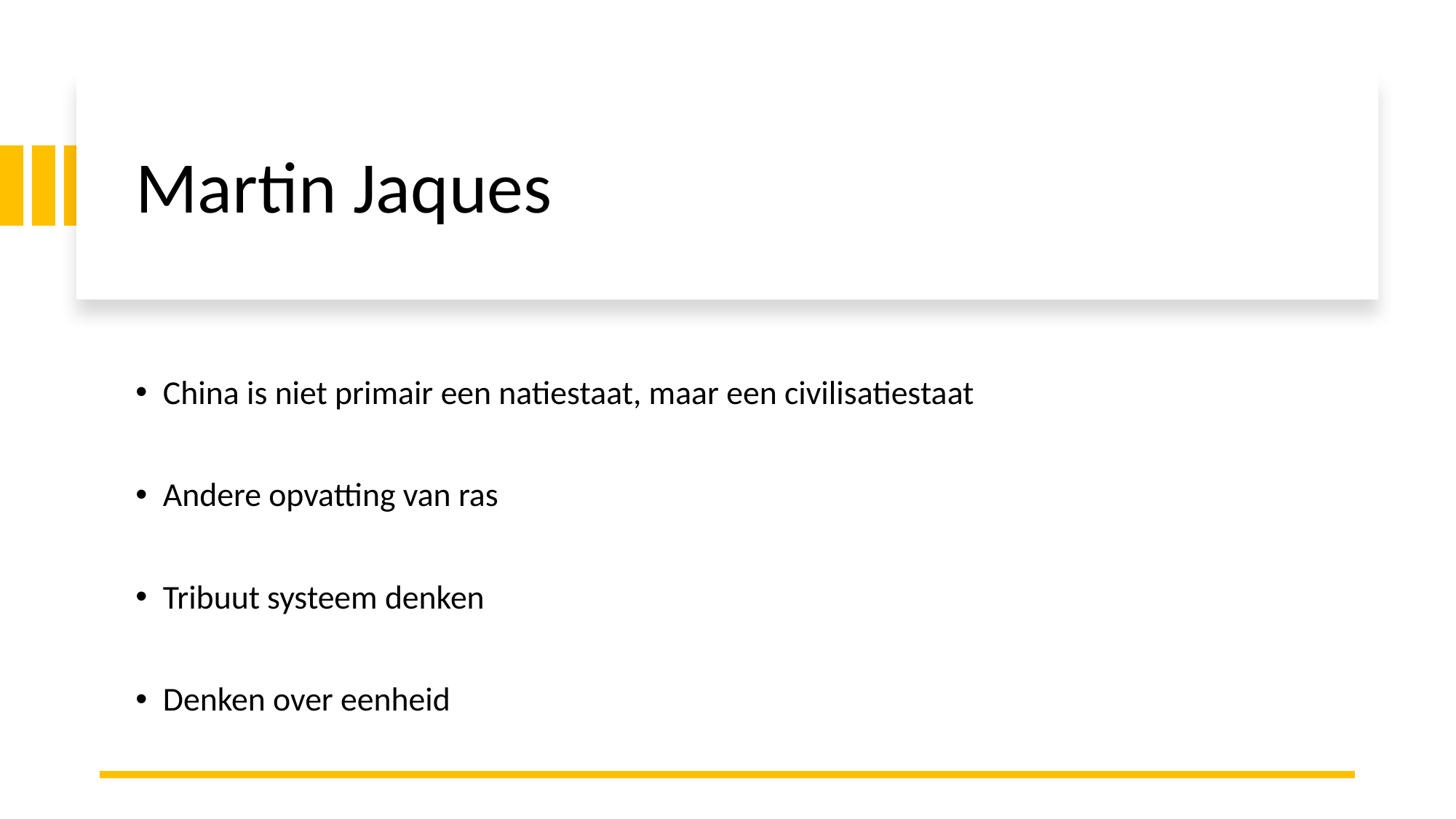

Martin Jaques

China is niet primair een natiestaat, maar een civilisatiestaat

Andere opvatting van ras

Tribuut systeem denken

Denken over eenheid